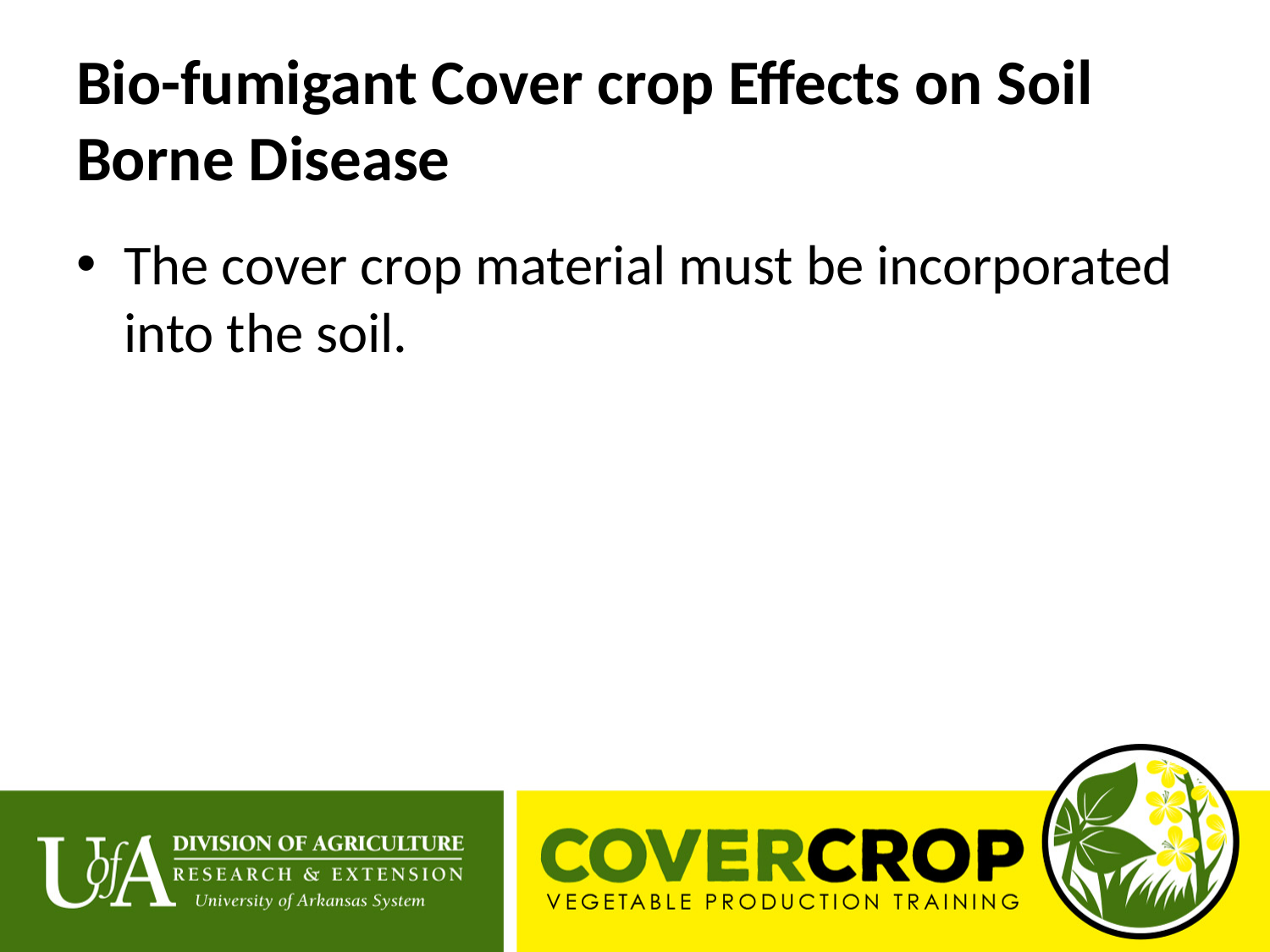

# Bio-fumigant Cover crop Effects on Soil Borne Disease
The cover crop material must be incorporated into the soil.